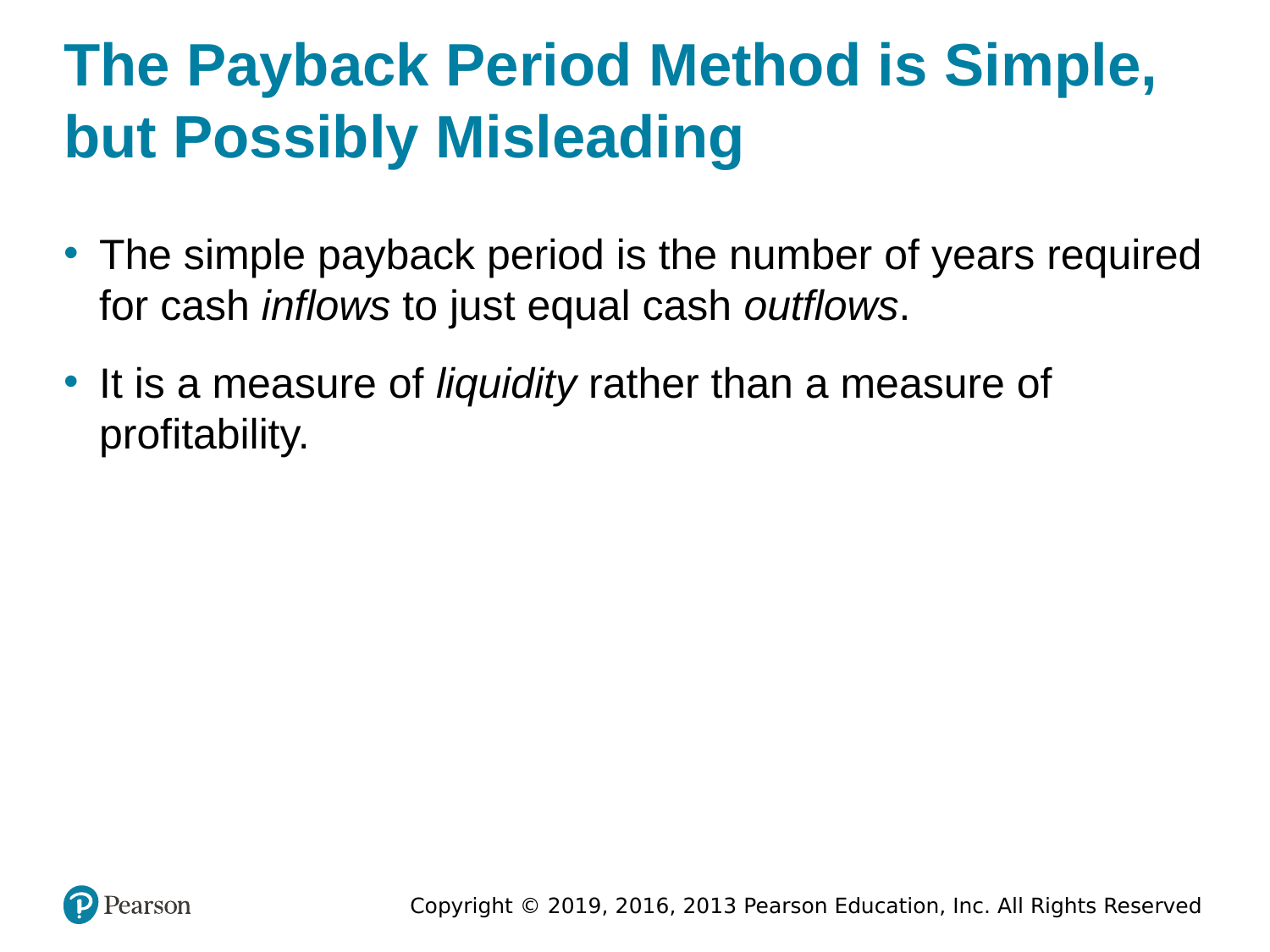

# The Payback Period Method is Simple, but Possibly Misleading
The simple payback period is the number of years required for cash inflows to just equal cash outflows.
It is a measure of liquidity rather than a measure of profitability.